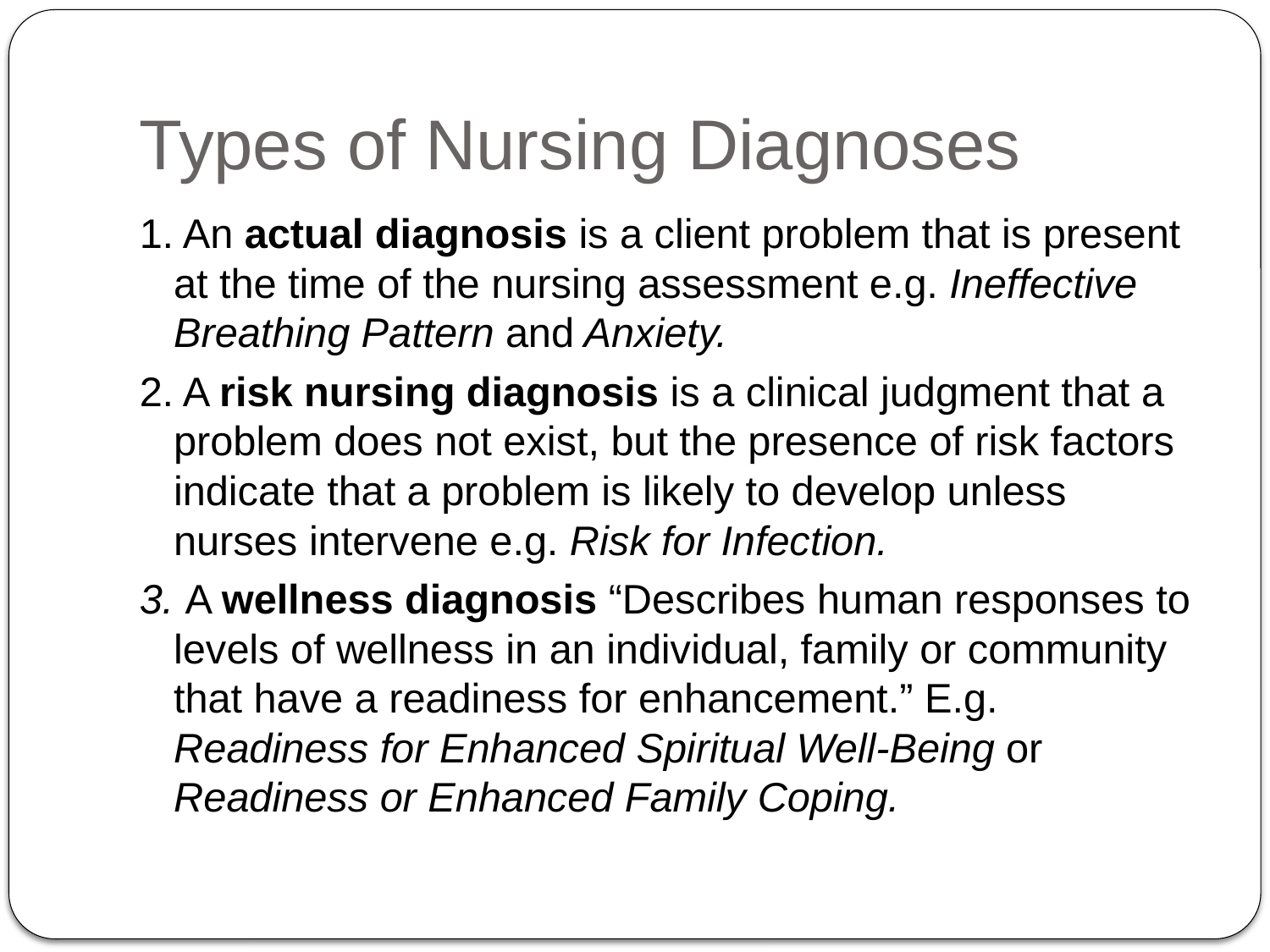

# Types of Nursing Diagnoses
1. An actual diagnosis is a client problem that is present at the time of the nursing assessment e.g. Ineffective Breathing Pattern and Anxiety.
2. A risk nursing diagnosis is a clinical judgment that a problem does not exist, but the presence of risk factors indicate that a problem is likely to develop unless nurses intervene e.g. Risk for Infection.
3. A wellness diagnosis “Describes human responses to levels of wellness in an individual, family or community that have a readiness for enhancement.” E.g. Readiness for Enhanced Spiritual Well-Being or  Readiness or Enhanced Family Coping.